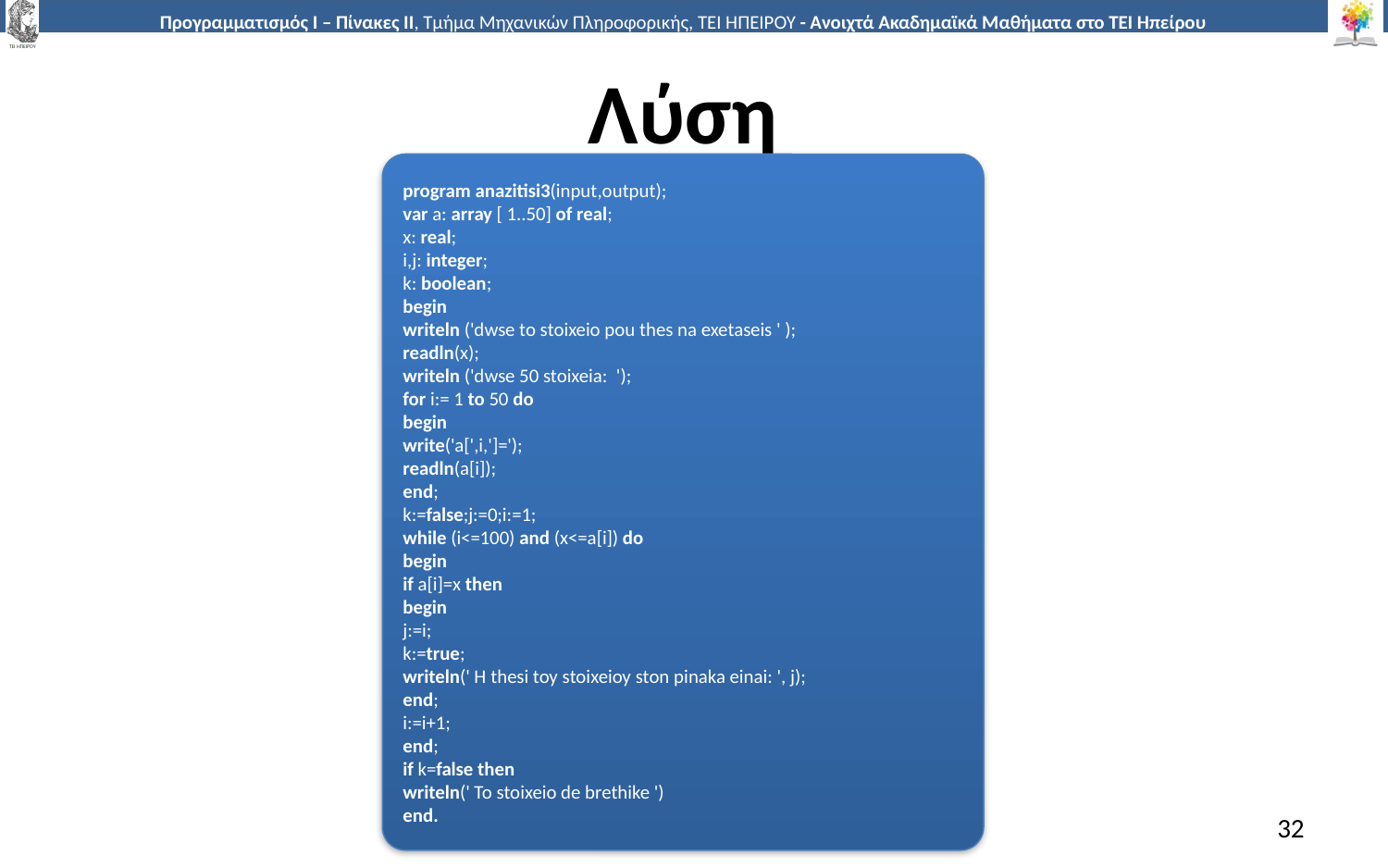

# Λύση
program anazitisi3(input,output);
var a: array [ 1..50] of real;
x: real;
i,j: integer;
k: boolean;
begin
writeln ('dwse to stoixeio pou thes na exetaseis ' );
readln(x);
writeln ('dwse 50 stoixeia:  ');
for i:= 1 to 50 do
begin
write('a[',i,']=');
readln(a[i]);
end;
k:=false;j:=0;i:=1;
while (i<=100) and (x<=a[i]) do
begin
if a[i]=x then
begin
j:=i;
k:=true;
writeln(' H thesi toy stoixeioy ston pinaka einai: ', j);
end;
i:=i+1;
end;
if k=false then
writeln(' To stoixeio de brethike ')
end.
32